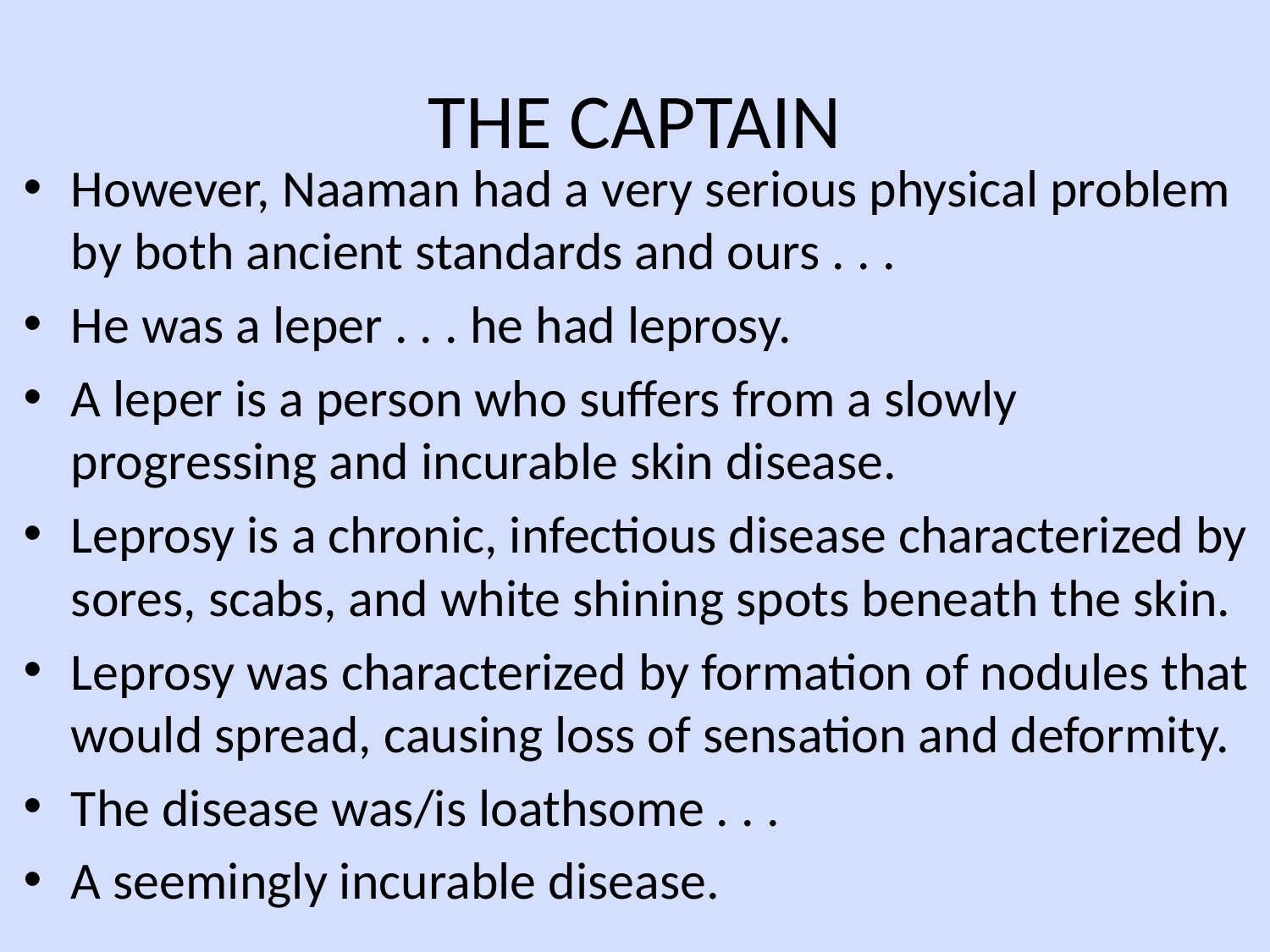

# THE CAPTAIN
However, Naaman had a very serious physical problem by both ancient standards and ours . . .
He was a leper . . . he had leprosy.
A leper is a person who suffers from a slowly progressing and incurable skin disease.
Leprosy is a chronic, infectious disease characterized by sores, scabs, and white shining spots beneath the skin.
Leprosy was characterized by formation of nodules that would spread, causing loss of sensation and deformity.
The disease was/is loathsome . . .
A seemingly incurable disease.